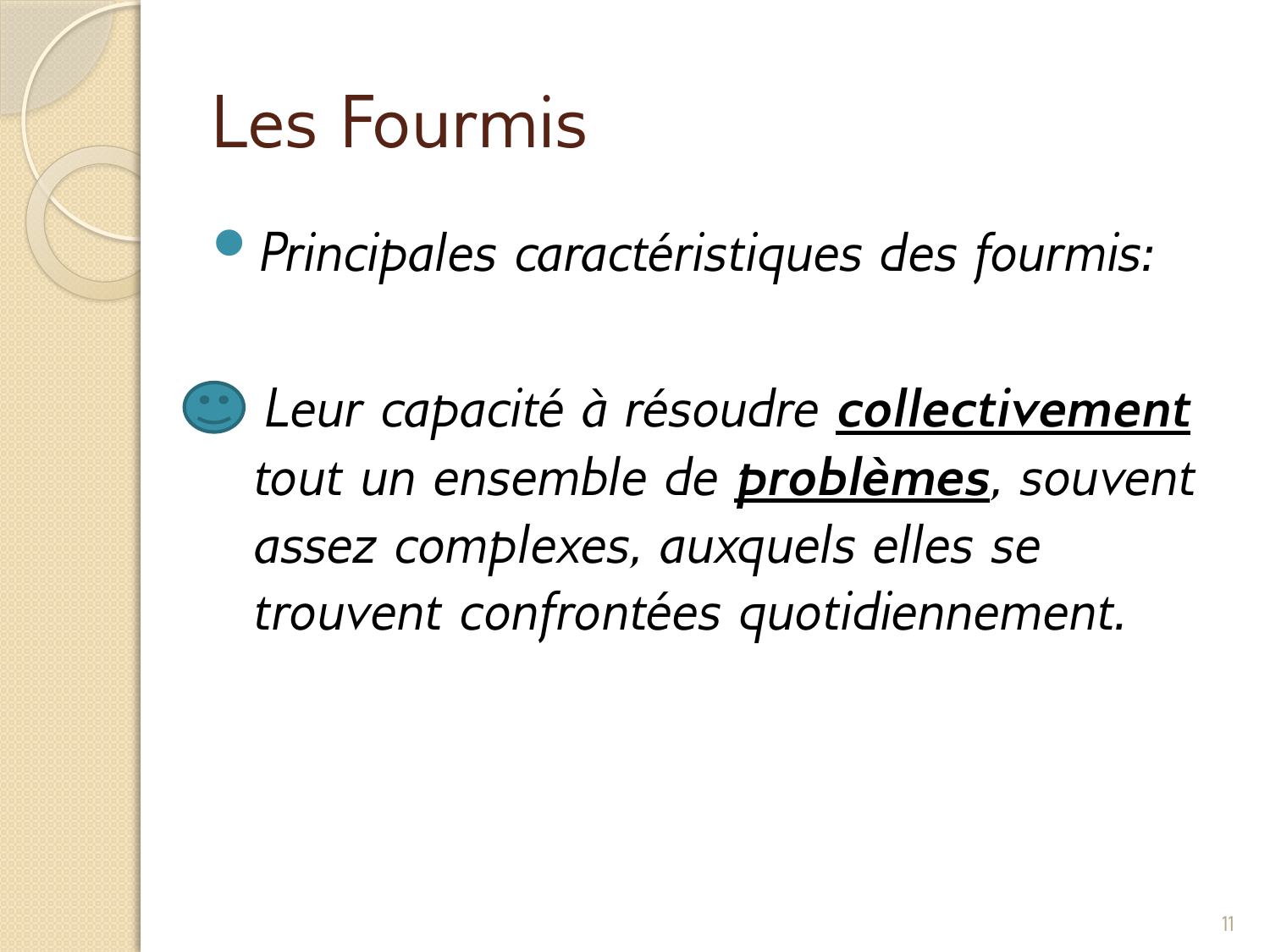

# Les Fourmis
Principales caractéristiques des fourmis:

   Leur capacité à résoudre collectivement tout un ensemble de problèmes, souvent assez complexes, auxquels elles se trouvent confrontées quotidiennement.

11